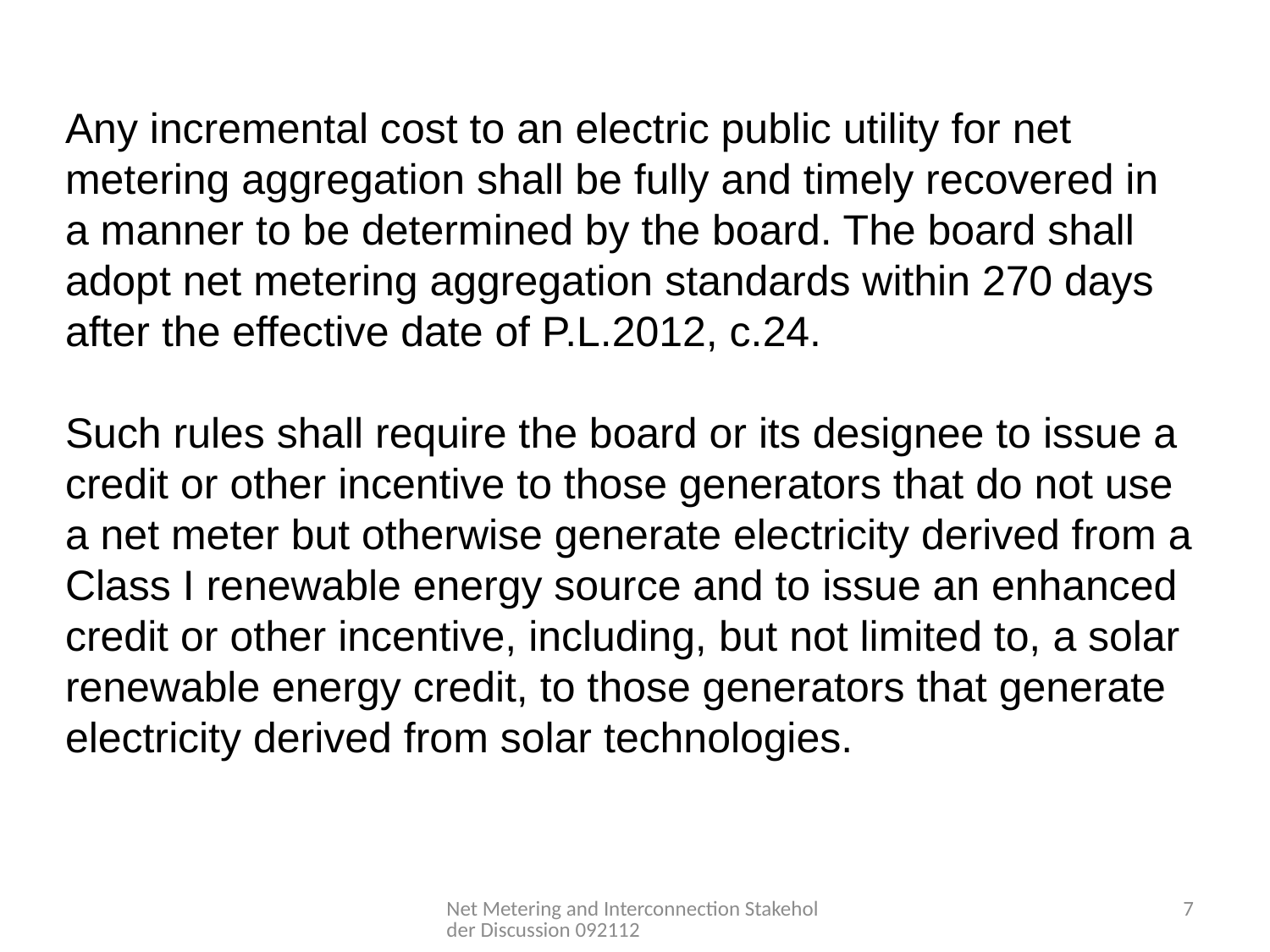

Any incremental cost to an electric public utility for net metering aggregation shall be fully and timely recovered in a manner to be determined by the board. The board shall adopt net metering aggregation standards within 270 days after the effective date of P.L.2012, c.24.

Such rules shall require the board or its designee to issue a credit or other incentive to those generators that do not use a net meter but otherwise generate electricity derived from a Class I renewable energy source and to issue an enhanced credit or other incentive, including, but not limited to, a solar renewable energy credit, to those generators that generate electricity derived from solar technologies.
Net Metering and Interconnection Stakeholder Discussion 092112
7